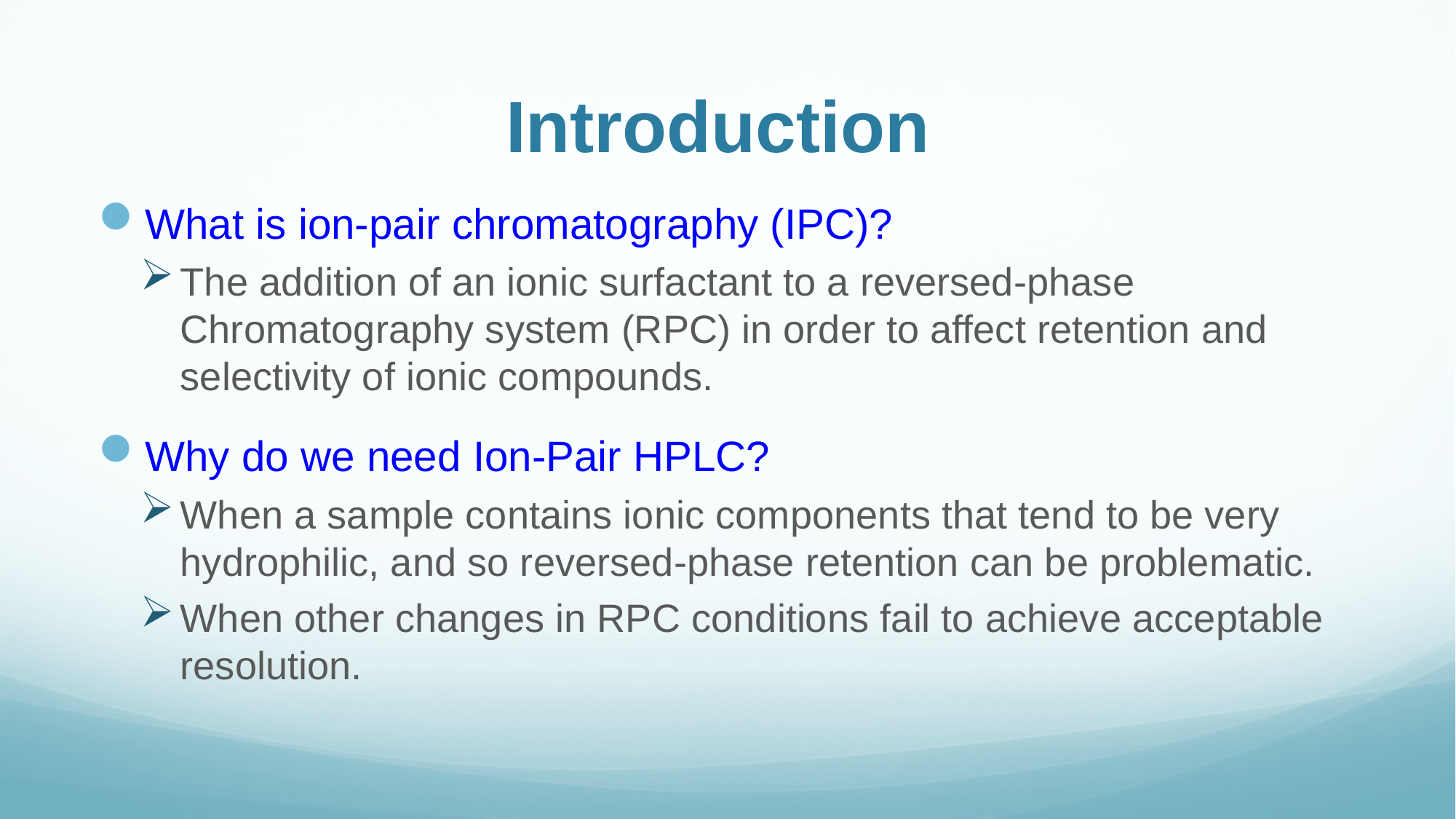

# Introduction
What is ion-pair chromatography (IPC)?
The addition of an ionic surfactant to a reversed-phase Chromatography system (RPC) in order to affect retention and selectivity of ionic compounds.
Why do we need Ion-Pair HPLC?
When a sample contains ionic components that tend to be very hydrophilic, and so reversed-phase retention can be problematic.
When other changes in RPC conditions fail to achieve acceptable resolution.